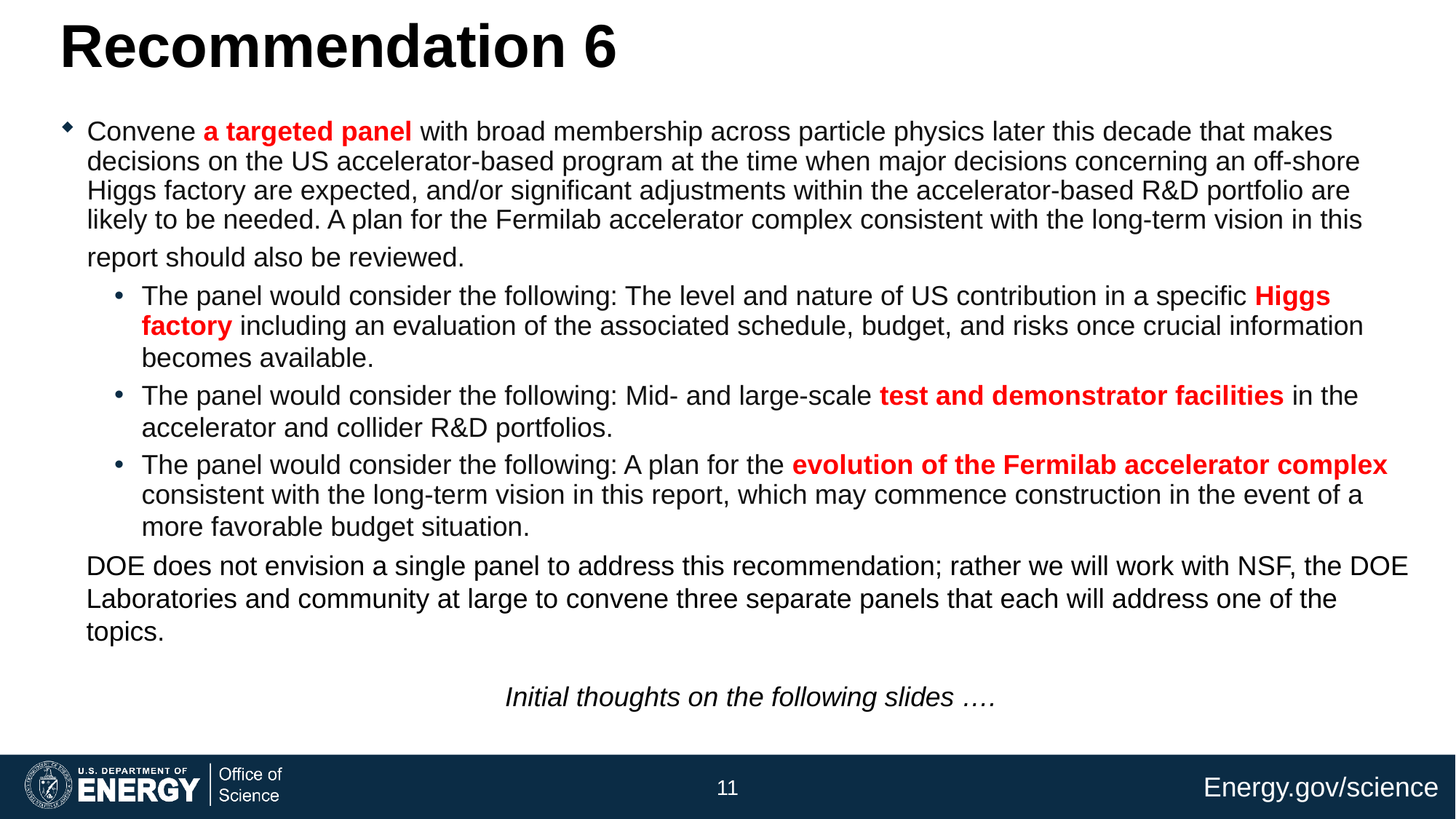

# Recommendation 6
Convene a targeted panel with broad membership across particle physics later this decade that makes decisions on the US accelerator-based program at the time when major decisions concerning an off-shore Higgs factory are expected, and/or significant adjustments within the accelerator-based R&D portfolio are likely to be needed. A plan for the Fermilab accelerator complex consistent with the long-term vision in this  report should also be reviewed.
The panel would consider the following: The level and nature of US contribution in a specific Higgs factory including an evaluation of the associated schedule, budget, and risks once crucial information becomes available.
The panel would consider the following: Mid- and large-scale test and demonstrator facilities in the accelerator and collider R&D portfolios.
The panel would consider the following: A plan for the evolution of the Fermilab accelerator complex consistent with the long-term vision in this report, which may commence construction in the event of a more favorable budget situation.
DOE does not envision a single panel to address this recommendation; rather we will work with NSF, the DOE Laboratories and community at large to convene three separate panels that each will address one of the topics.

Initial thoughts on the following slides ….
11